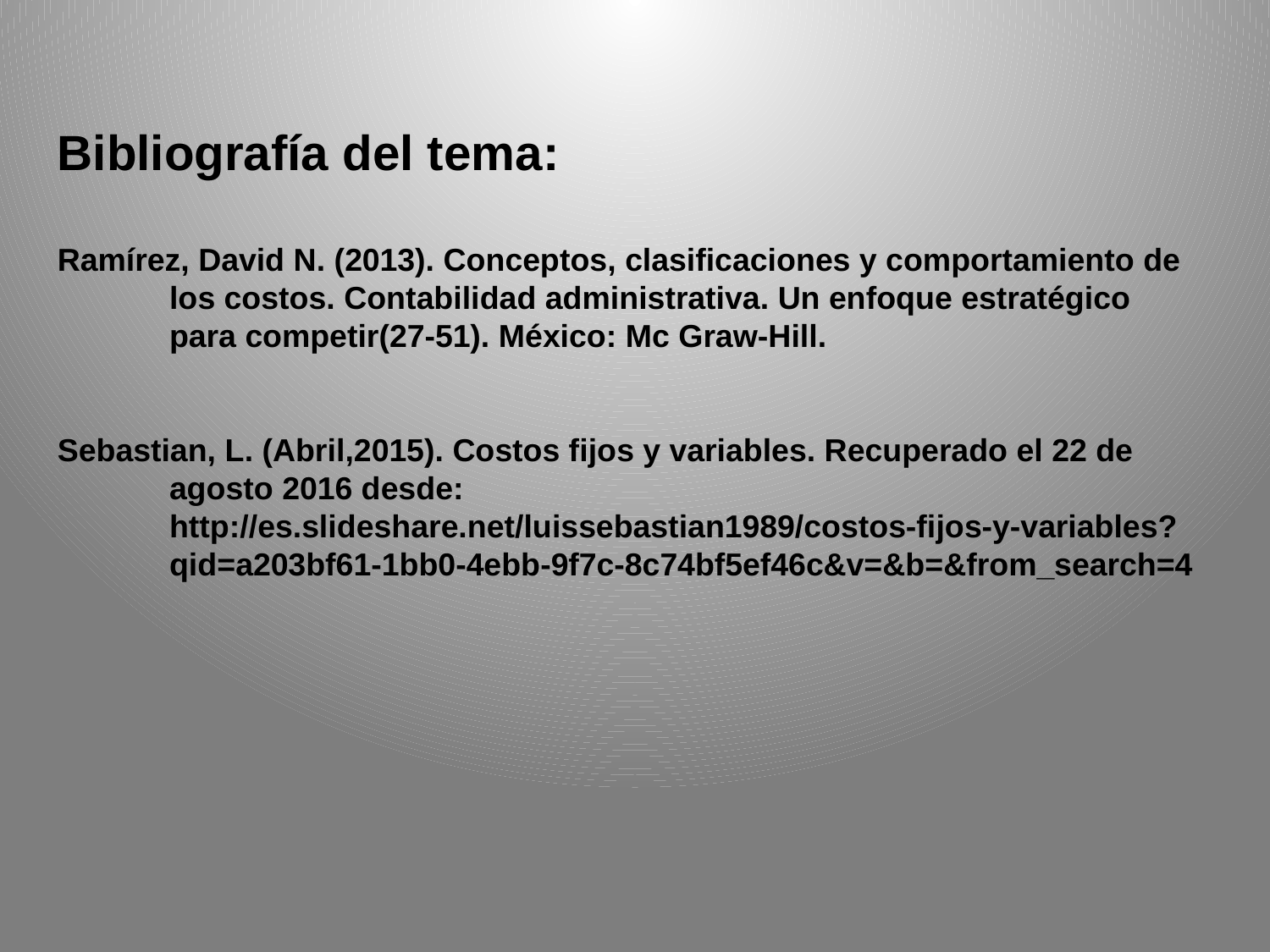

Bibliografía del tema:

Ramírez, David N. (2013). Conceptos, clasificaciones y comportamiento de los costos. Contabilidad administrativa. Un enfoque estratégico para competir(27-51). México: Mc Graw-Hill.

Sebastian, L. (Abril,2015). Costos fijos y variables. Recuperado el 22 de agosto 2016 desde: http://es.slideshare.net/luissebastian1989/costos-fijos-y-variables?qid=a203bf61-1bb0-4ebb-9f7c-8c74bf5ef46c&v=&b=&from_search=4